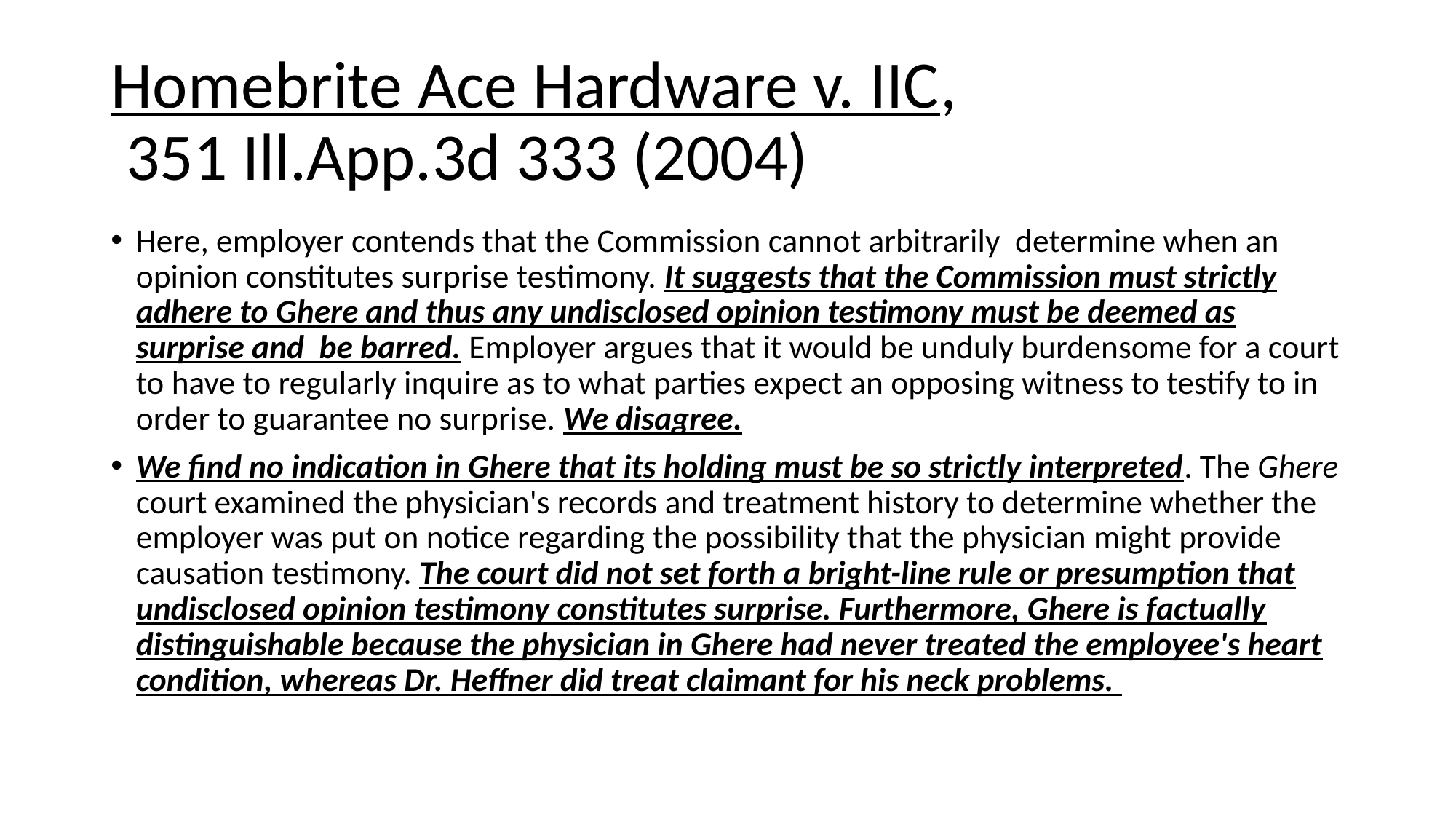

# Homebrite Ace Hardware v. IIC, 351 Ill.App.3d 333 (2004)
Here, employer contends that the Commission cannot arbitrarily  determine when an opinion constitutes surprise testimony. It suggests that the Commission must strictly adhere to Ghere and thus any undisclosed opinion testimony must be deemed as surprise and  be barred. Employer argues that it would be unduly burdensome for a court to have to regularly inquire as to what parties expect an opposing witness to testify to in order to guarantee no surprise. We disagree.
We find no indication in Ghere that its holding must be so strictly interpreted. The Ghere court examined the physician's records and treatment history to determine whether the employer was put on notice regarding the possibility that the physician might provide causation testimony. The court did not set forth a bright-line rule or presumption that undisclosed opinion testimony constitutes surprise. Furthermore, Ghere is factually distinguishable because the physician in Ghere had never treated the employee's heart condition, whereas Dr. Heffner did treat claimant for his neck problems.